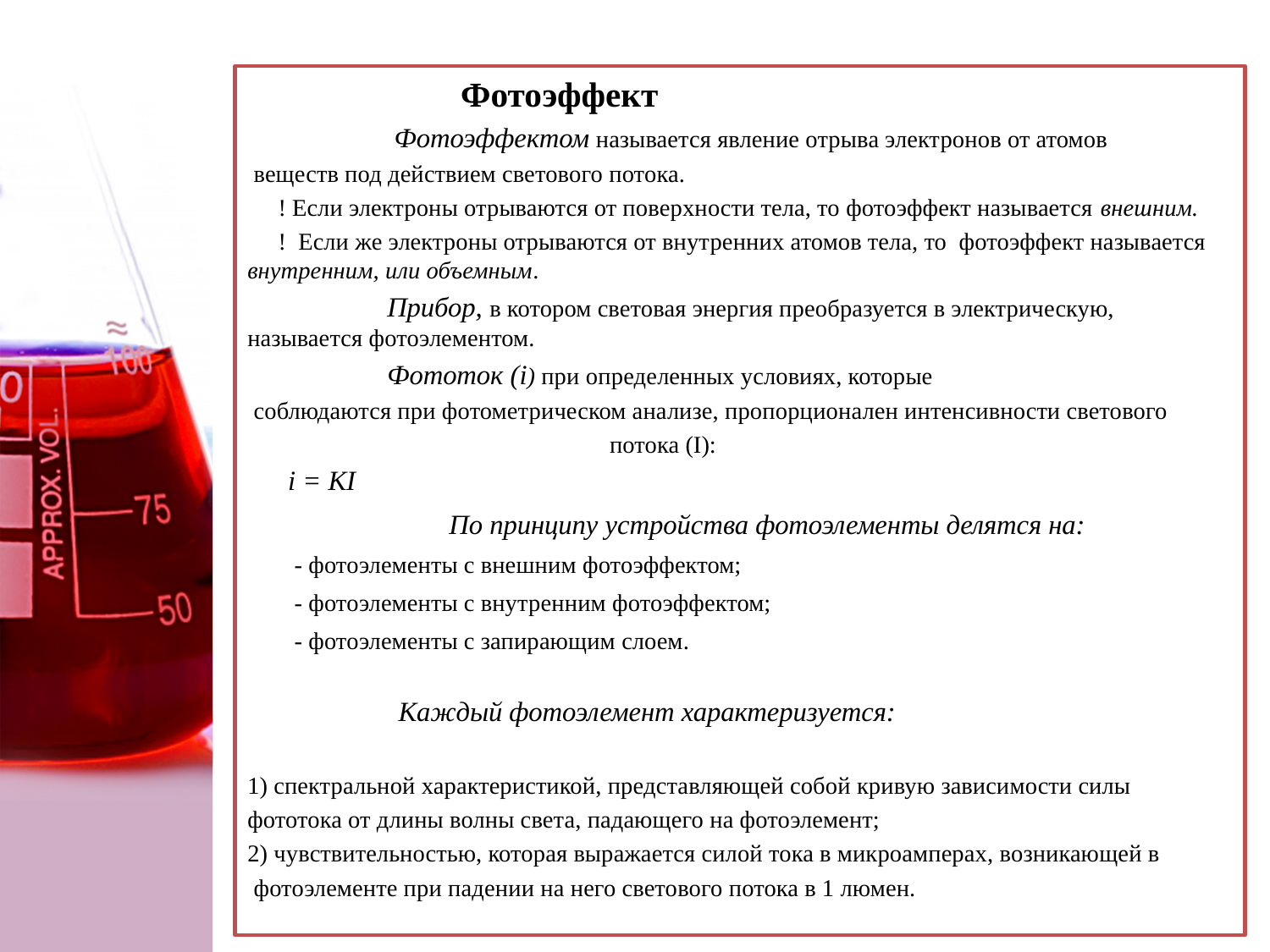

Фотоэффект
                     Фотоэффектом называется явление отрыва электронов от атомов
 веществ под действием светового потока.
     ! Если электроны отрываются от поверхности тела, то фотоэффект называется внешним.
     !  Если же электроны отрываются от внутренних атомов тела, то  фотоэффект называется внутренним, или объемным.
                    Прибор, в котором световая энергия преобразуется в электрическую, называется фотоэлементом.
                    Фототок (i) при определенных условиях, которые
 соблюдаются при фотометрическом анализе, пропорционален интенсивности светового
                                                           потока (I):
			i = КI
 По принципу устройства фотоэлементы делятся на:
- фотоэлементы с внешним фотоэффектом;
- фотоэлементы с внутренним фотоэффектом;
- фотоэлементы с запирающим слоем.

	                  Каждый фотоэлемент характеризуется:

1) спектральной характеристикой, представляющей собой кривую зависимости силы
фототока от длины волны света, падающего на фотоэлемент;
2) чувствительностью, которая выражается силой тока в микроамперах, возникающей в
 фотоэлементе при падении на него светового потока в 1 люмен.